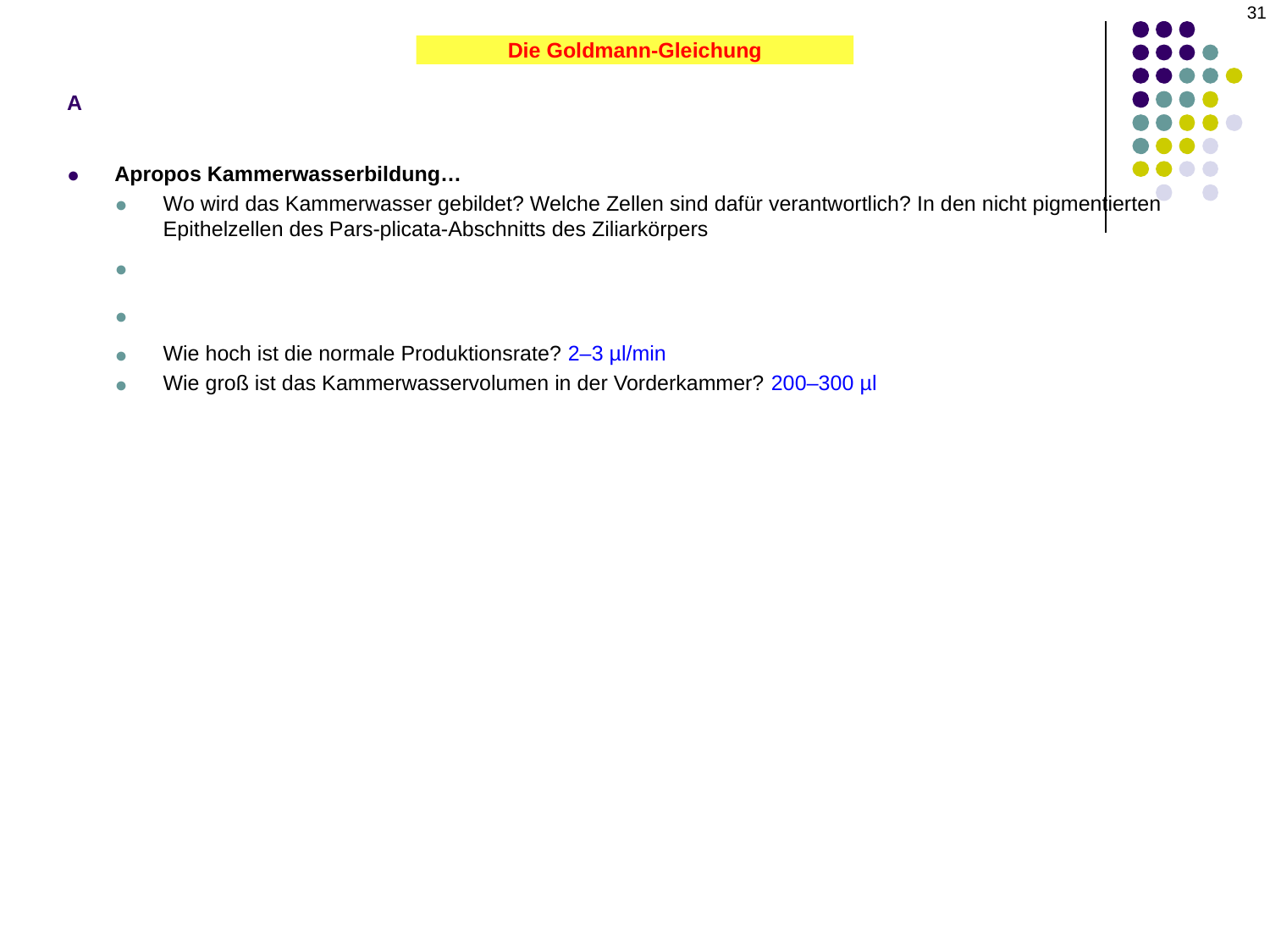

31
A
Die Goldmann-Gleichung
Apropos Kammerwasserbildung…
Wo wird das Kammerwasser gebildet? Welche Zellen sind dafür verantwortlich? In den nicht pigmentierten Epithelzellen des Pars-plicata-Abschnitts des Ziliarkörpers

Wie hoch ist die normale Produktionsrate? 2–3 µl/min
Wie groß ist das Kammerwasservolumen in der Vorderkammer? 200–300 µl